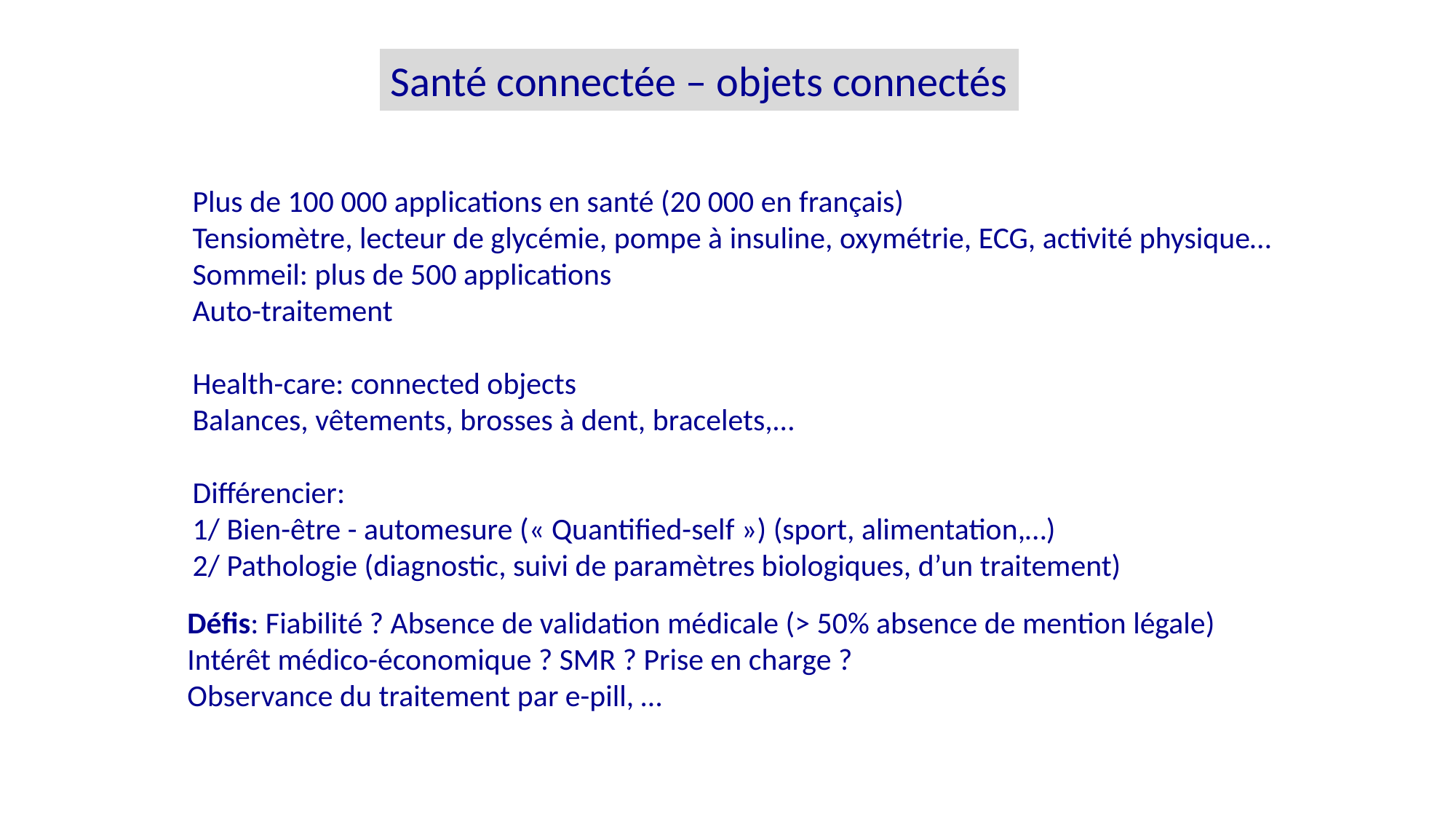

Santé connectée – objets connectés
Plus de 100 000 applications en santé (20 000 en français)
Tensiomètre, lecteur de glycémie, pompe à insuline, oxymétrie, ECG, activité physique…
Sommeil: plus de 500 applications
Auto-traitement

Health-care: connected objects
Balances, vêtements, brosses à dent, bracelets,…

Différencier:
1/ Bien-être - automesure (« Quantified-self ») (sport, alimentation,…)
2/ Pathologie (diagnostic, suivi de paramètres biologiques, d’un traitement)

Défis: Fiabilité ? Absence de validation médicale (> 50% absence de mention légale)
Intérêt médico-économique ? SMR ? Prise en charge ?
Observance du traitement par e-pill, …